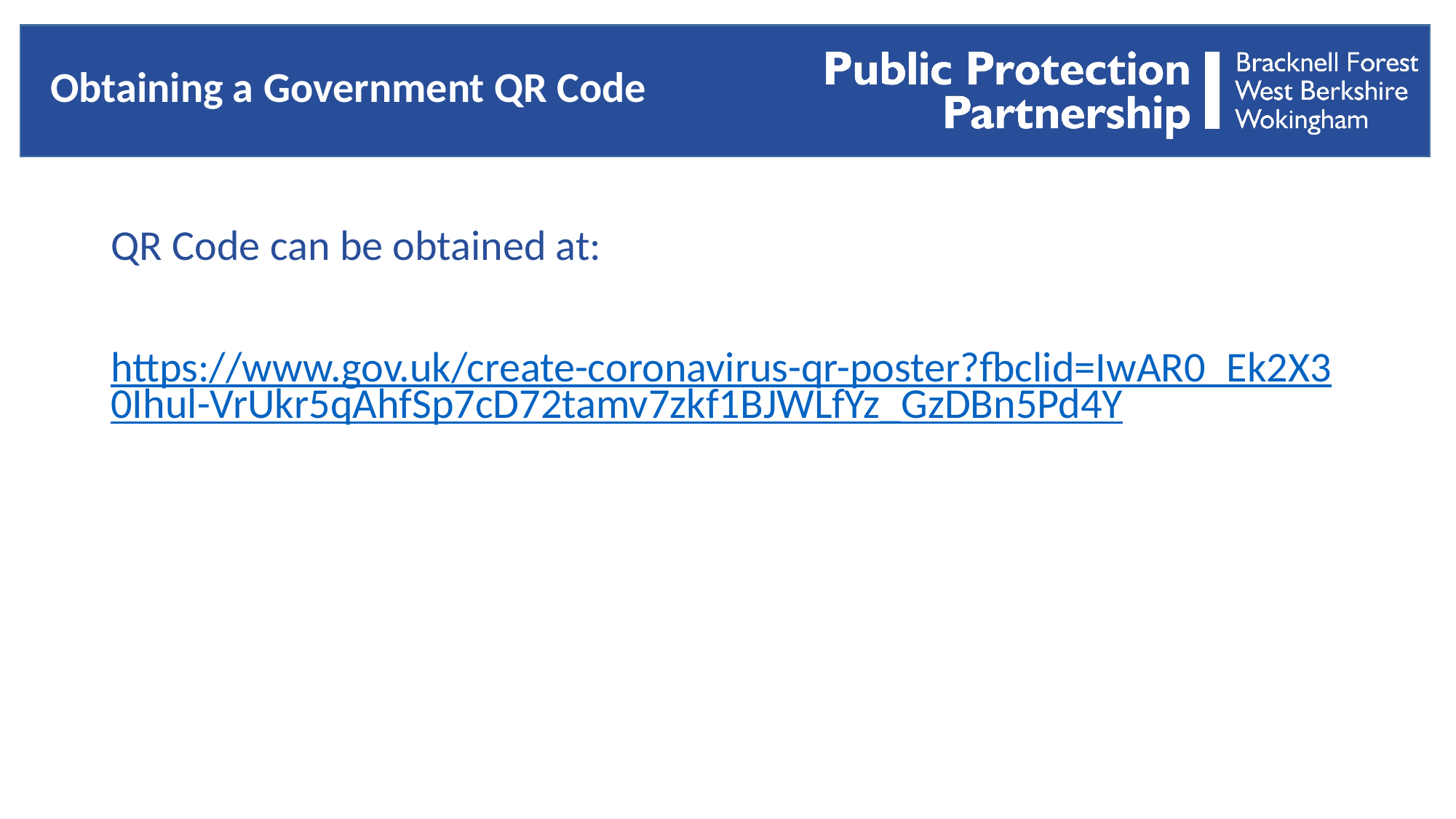

# Obtaining a Government QR Code
QR Code can be obtained at:

https://www.gov.uk/create-coronavirus-qr-poster?fbclid=IwAR0_Ek2X30Ihul-VrUkr5qAhfSp7cD72tamv7zkf1BJWLfYz_GzDBn5Pd4Y